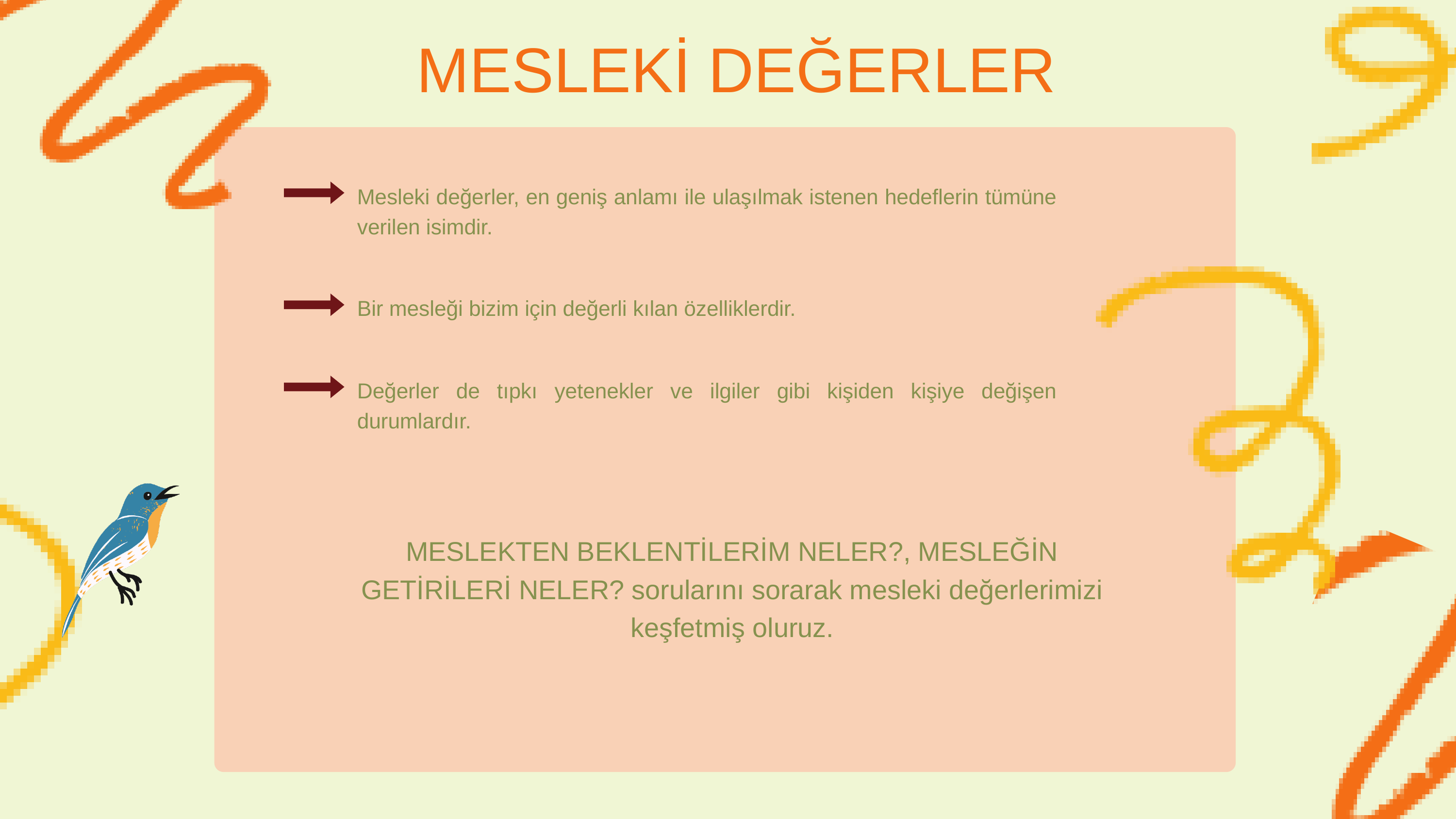

MESLEKİ DEĞERLER

Mesleki değerler, en geniş anlamı ile ulaşılmak istenen hedeflerin tümüne verilen isimdir.

Bir mesleği bizim için değerli kılan özelliklerdir.

Değerler de tıpkı yetenekler ve ilgiler gibi kişiden kişiye değişen durumlardır.

MESLEKTEN BEKLENTİLERİM NELER?, MESLEĞİN GETİRİLERİ NELER? sorularını sorarak mesleki değerlerimizi keşfetmiş oluruz.